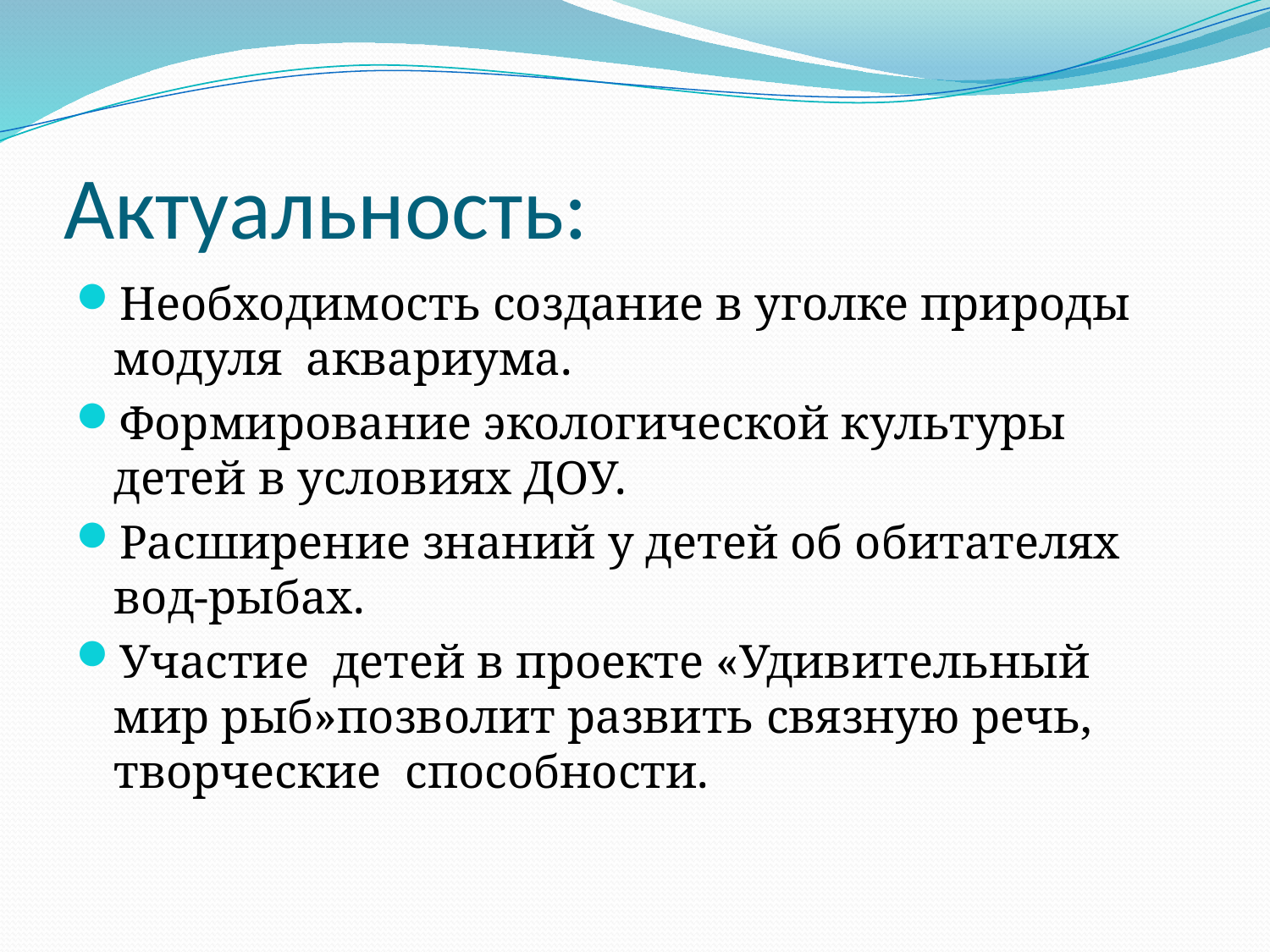

# Актуальность:
Необходимость создание в уголке природы модуля  аквариума.
Формирование экологической культуры детей в условиях ДОУ.
Расширение знаний у детей об обитателях вод-рыбах.
Участие  детей в проекте «Удивительный мир рыб»позволит развить связную речь, творческие  способности.